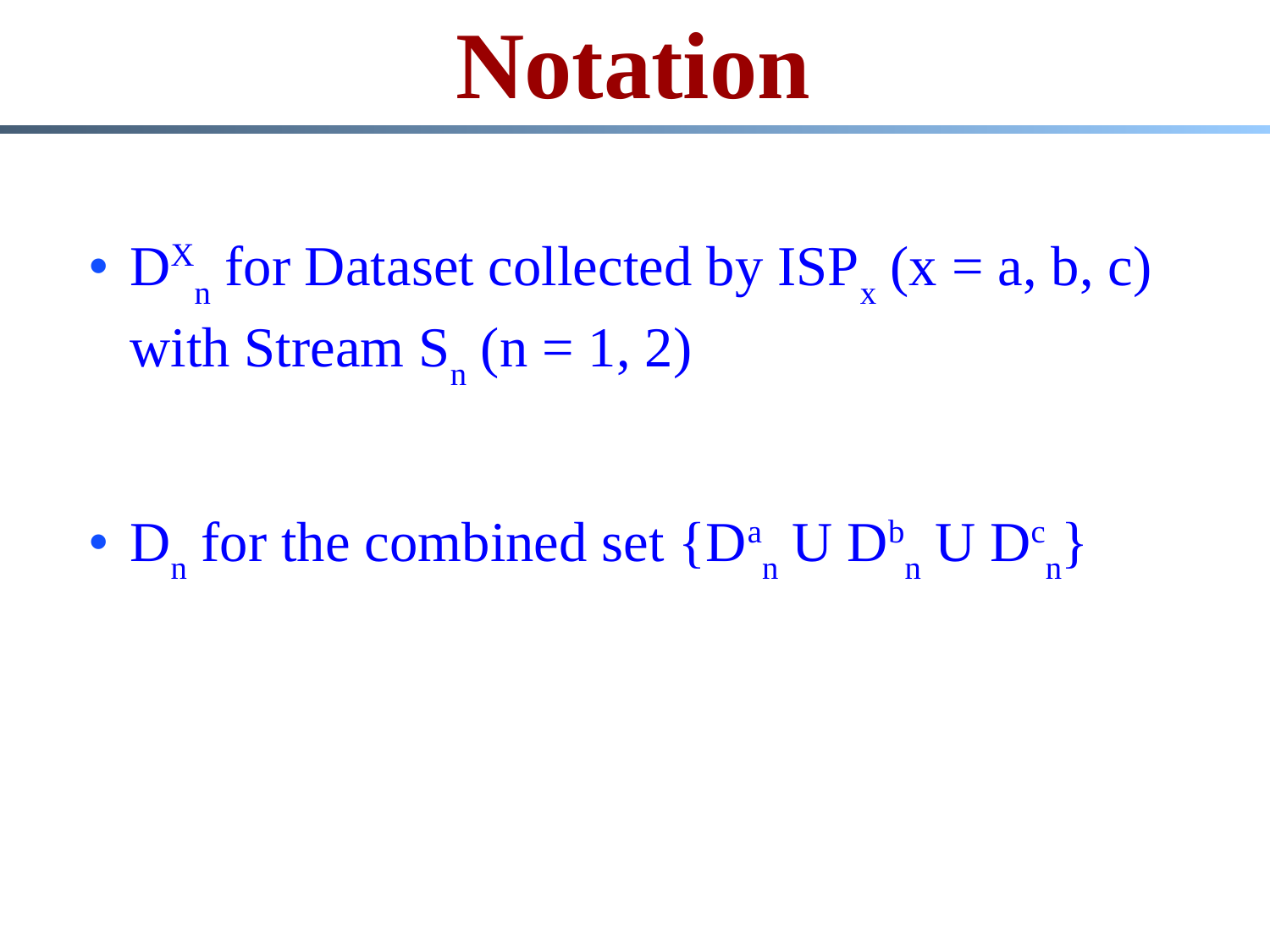

# Notation
DXn for Dataset collected by ISPx (x = a, b, c) with Stream Sn (n = 1, 2)

Dn for the combined set {Dan U Dbn U Dcn}